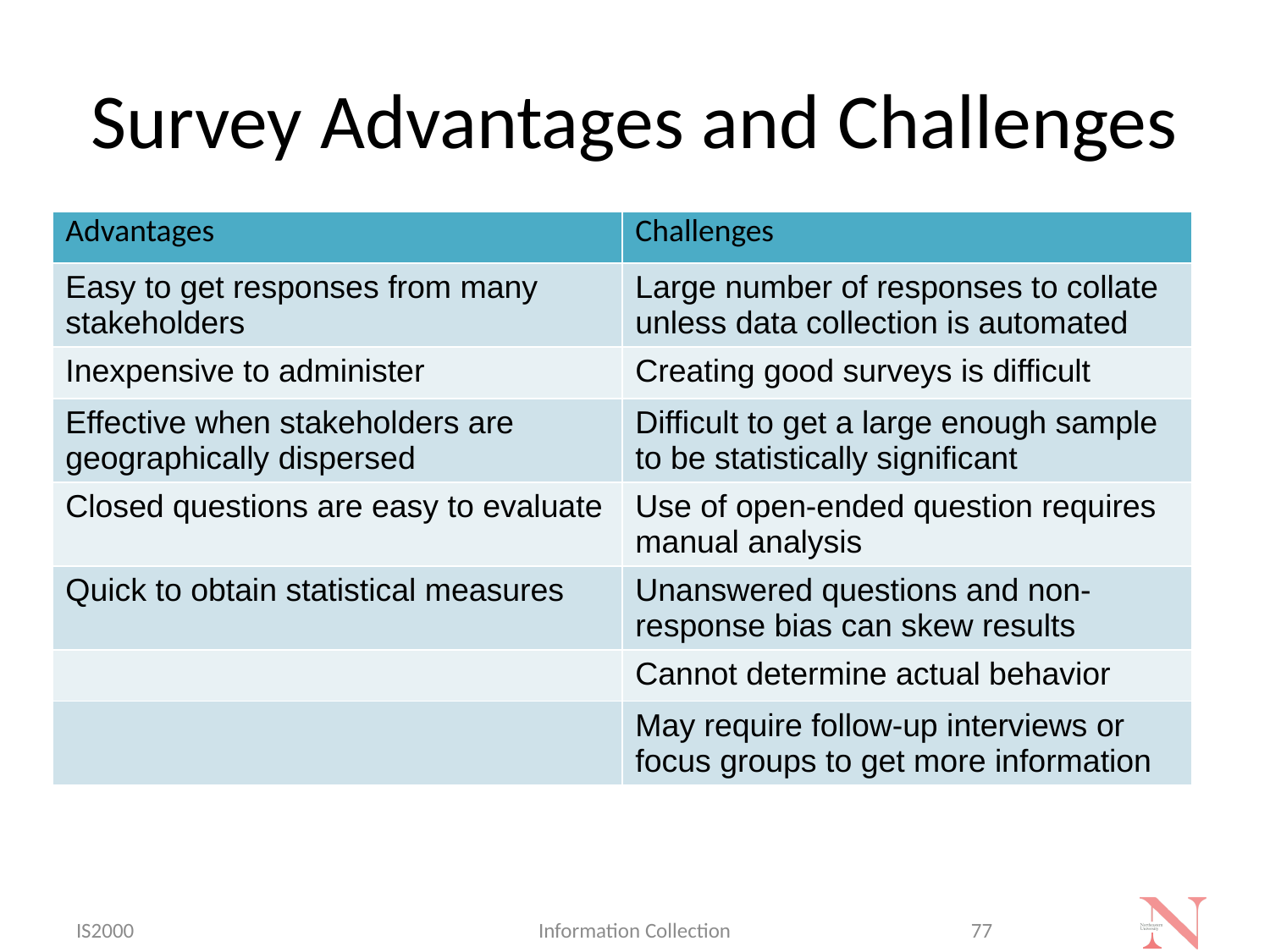

# Survey Advantages and Challenges
| Advantages | Challenges |
| --- | --- |
| Easy to get responses from many stakeholders | Large number of responses to collate unless data collection is automated |
| Inexpensive to administer | Creating good surveys is difficult |
| Effective when stakeholders are geographically dispersed | Difficult to get a large enough sample to be statistically significant |
| Closed questions are easy to evaluate | Use of open-ended question requires manual analysis |
| Quick to obtain statistical measures | Unanswered questions and non-response bias can skew results |
|  | Cannot determine actual behavior |
|  | May require follow-up interviews or focus groups to get more information |
IS2000
Information Collection
77